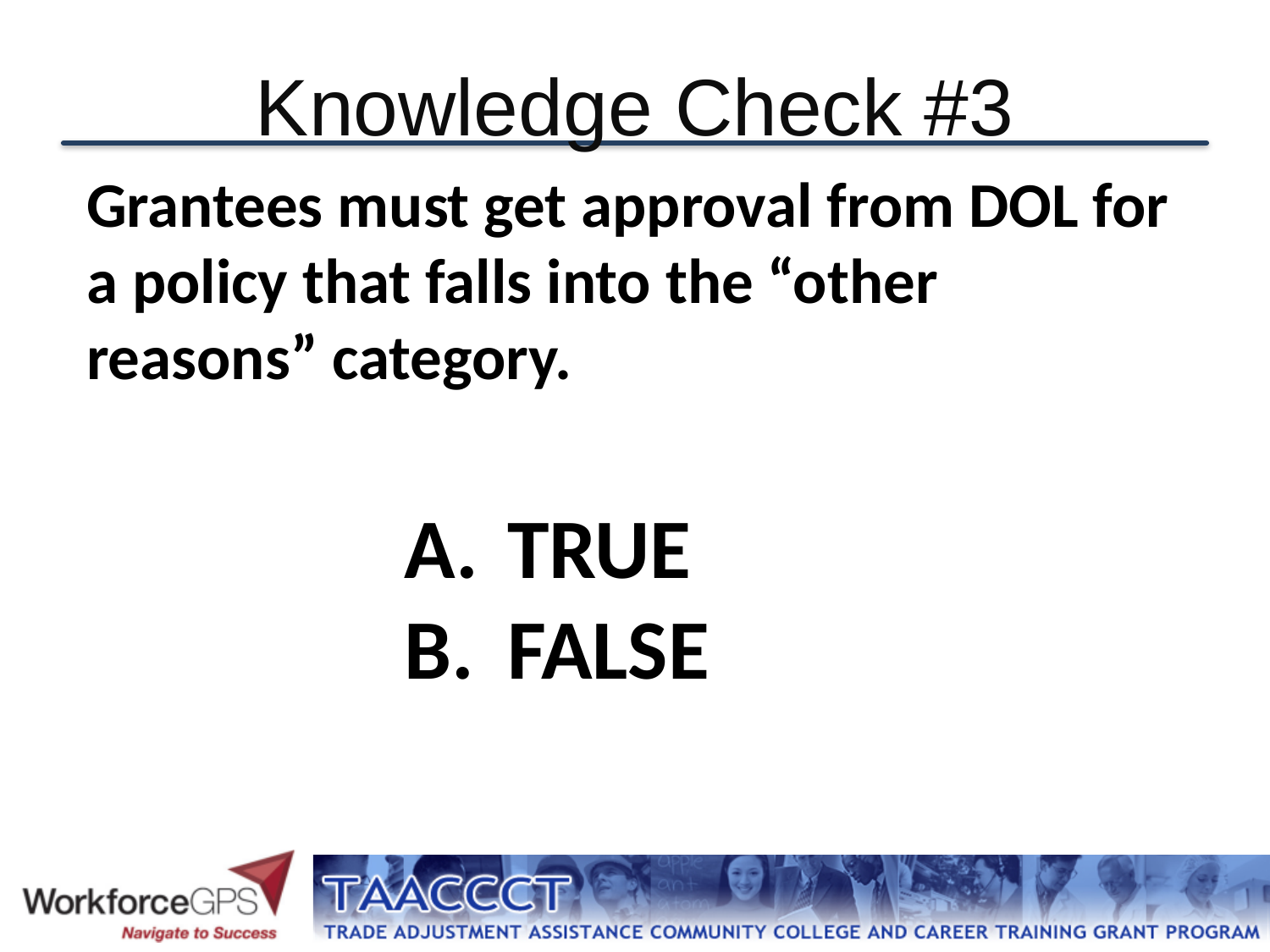

# Knowledge Check #3
Grantees must get approval from DOL for a policy that falls into the “other reasons” category.

TRUE
FALSE